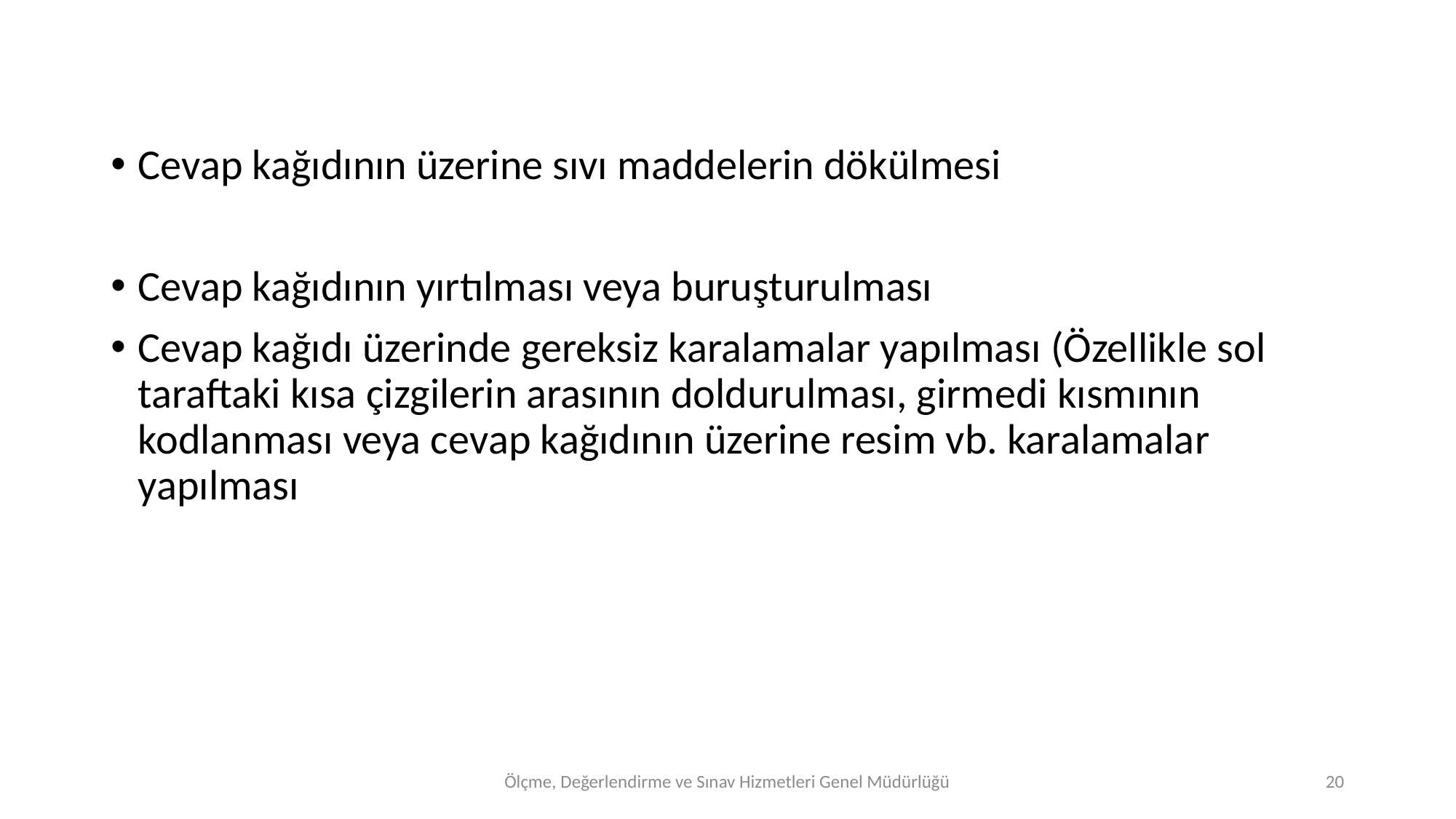

Cevap kağıdının üzerine sıvı maddelerin dökülmesi

Cevap kağıdının yırtılması veya buruşturulması
Cevap kağıdı üzerinde gereksiz karalamalar yapılması (Özellikle sol taraftaki kısa çizgilerin arasının doldurulması, girmedi kısmının kodlanması veya cevap kağıdının üzerine resim vb. karalamalar yapılması
Ölçme, Değerlendirme ve Sınav Hizmetleri Genel Müdürlüğü
20